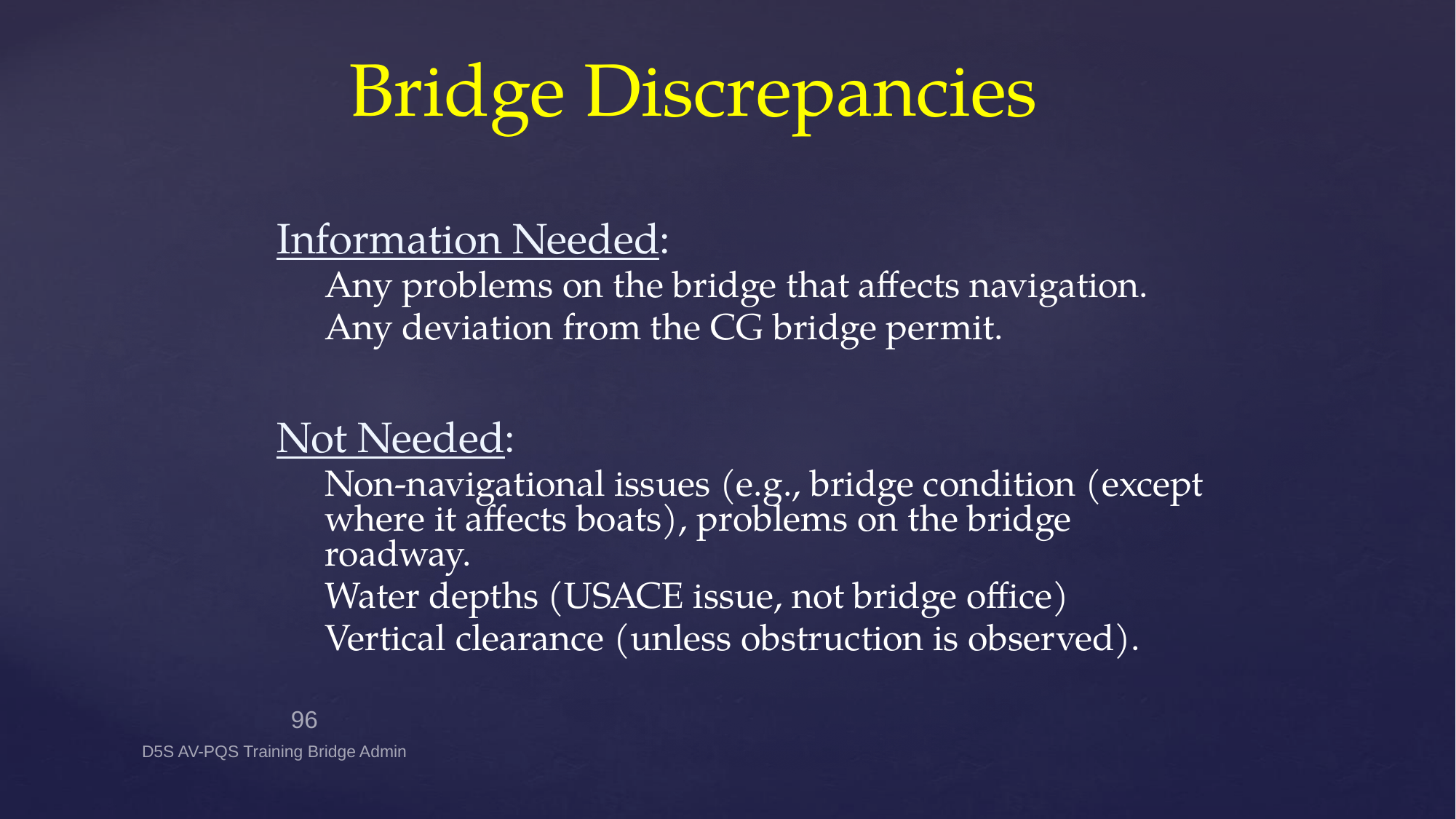

# Bridge Discrepancies
Information Needed:
Any problems on the bridge that affects navigation.
Any deviation from the CG bridge permit.

Not Needed:
Non-navigational issues (e.g., bridge condition (except where it affects boats), problems on the bridge roadway.
Water depths (USACE issue, not bridge office)
Vertical clearance (unless obstruction is observed).
96
D5S AV-PQS Training Bridge Admin